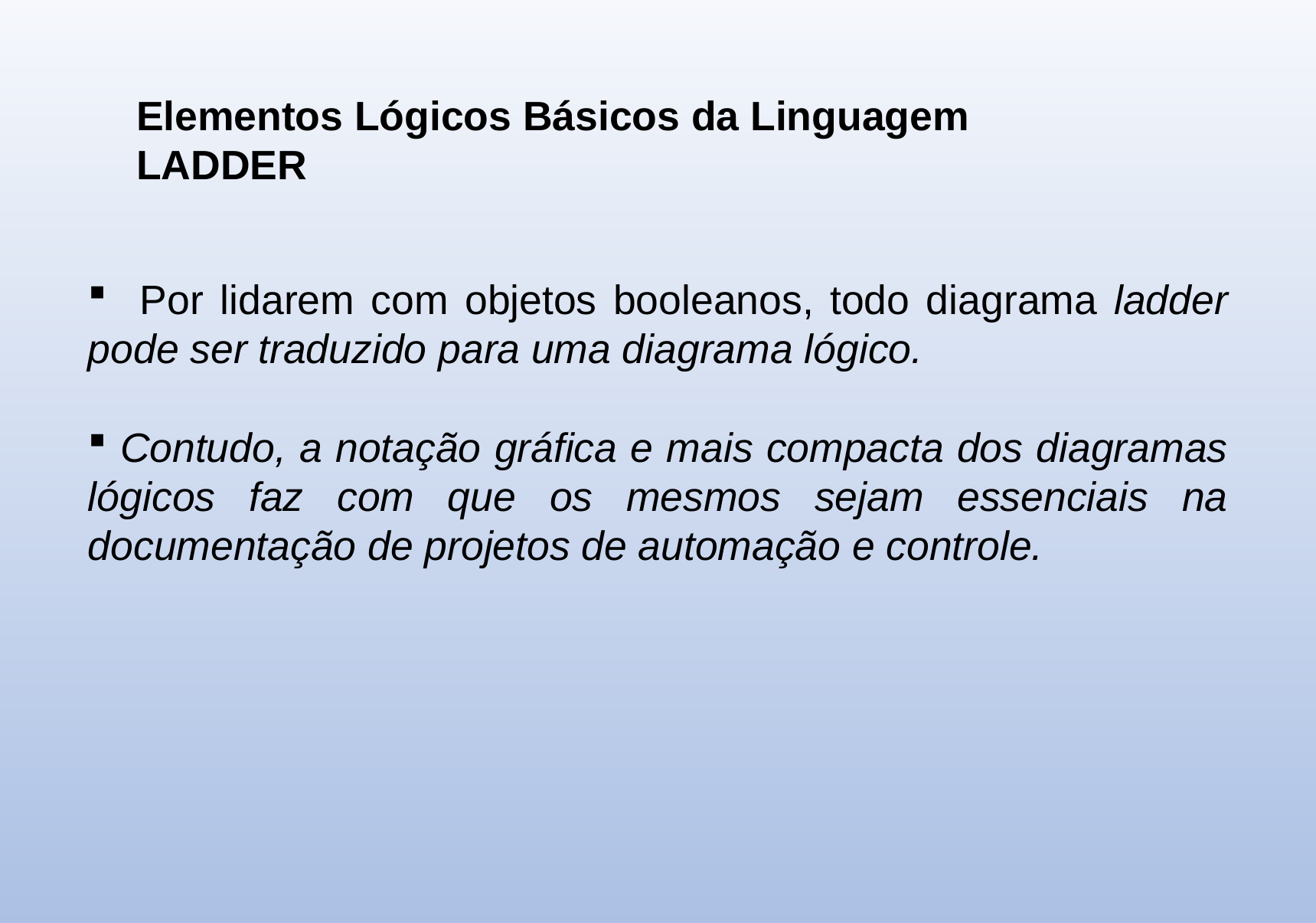

Elementos Lógicos Básicos da Linguagem  LADDER
  Por lidarem com objetos booleanos, todo diagrama ladder pode ser traduzido para uma diagrama lógico.

 Contudo, a notação gráfica e mais compacta dos diagramas lógicos faz com que os mesmos sejam essenciais na documentação de projetos de automação e controle.